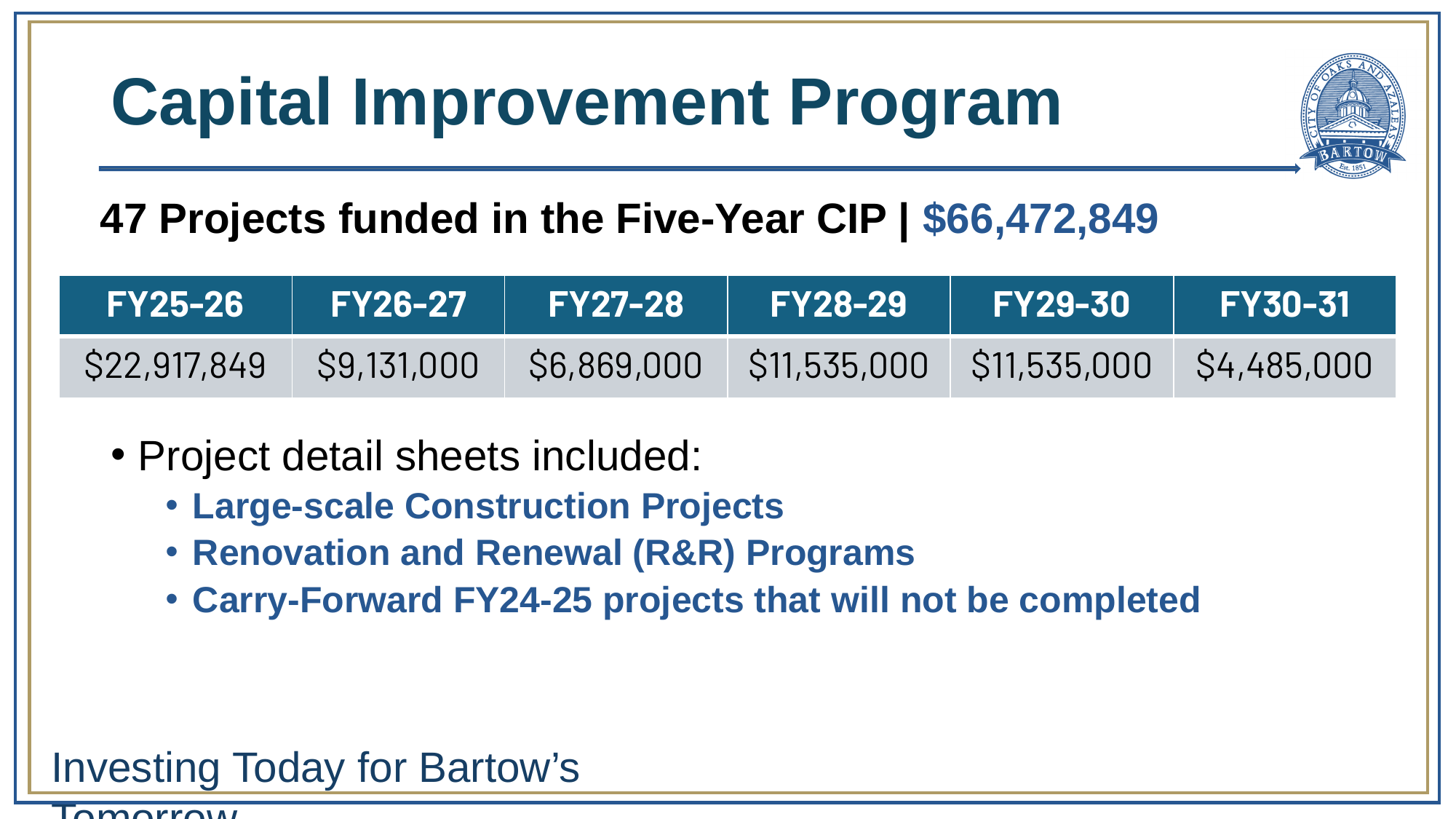

# Capital Improvement Program
47 Projects funded in the Five-Year CIP | $66,472,849

| FY25-26 | FY26-27 | FY27-28 | FY28-29 | FY29-30 | FY30-31 |
| --- | --- | --- | --- | --- | --- |
| $22,917,849 | $9,131,000 | $6,869,000 | $11,535,000 | $11,535,000 | $4,485,000 |
Project detail sheets included:
Large-scale Construction Projects
Renovation and Renewal (R&R) Programs
Carry-Forward FY24-25 projects that will not be completed